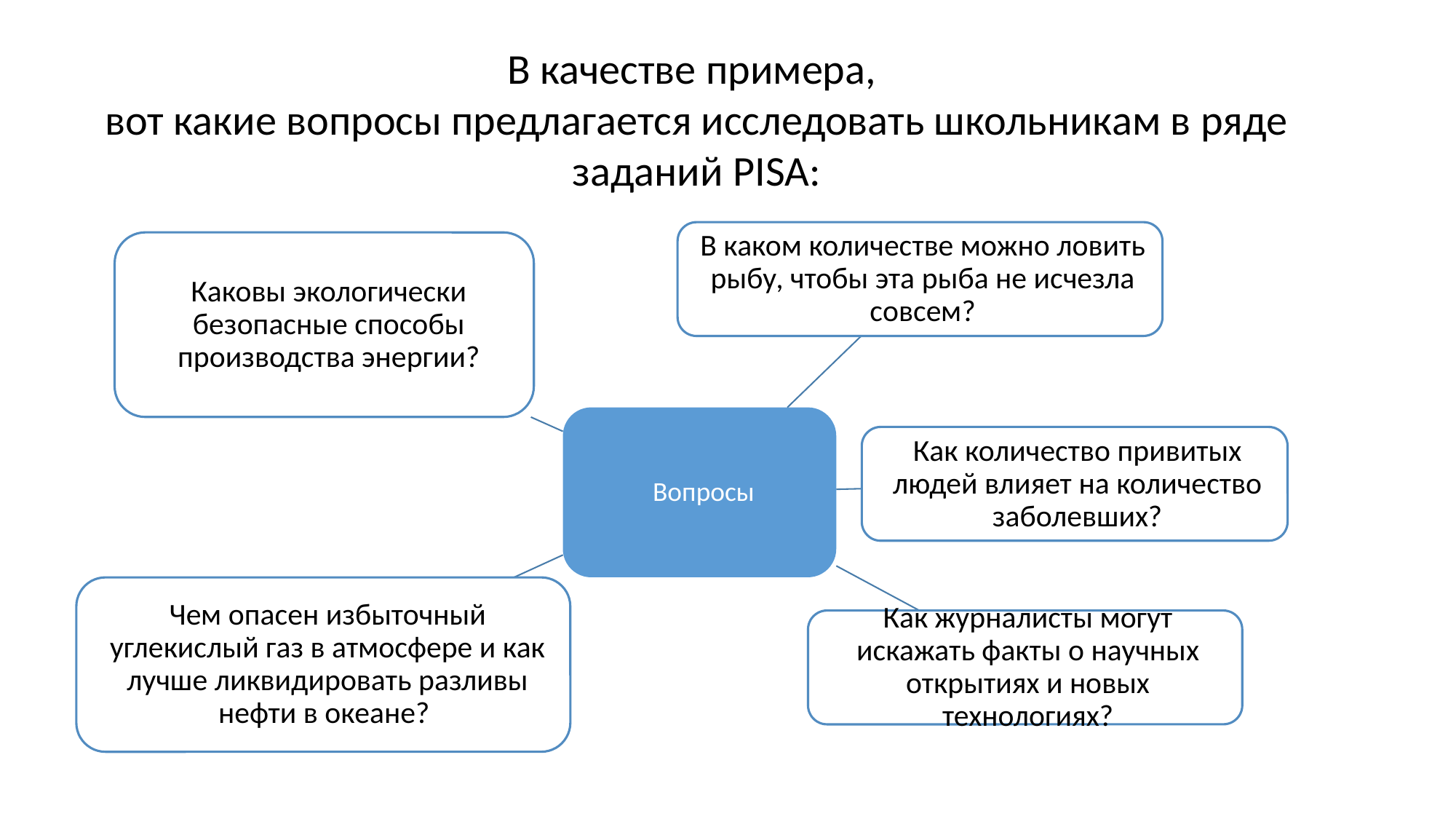

В качестве примера,
вот какие вопросы предлагается исследовать школьникам в ряде заданий PISA:
Вопросы
В каком количестве можно ловить рыбу, чтобы эта рыба не исчезла совсем?
Как количество привитых людей влияет на количество заболевших?
Как журналисты могут искажать факты о научных открытиях и новых технологиях?
Чем опасен избыточный углекислый газ в атмосфере и как лучше ликвидировать разливы нефти в океане?
Каковы экологически безопасные способы производства энергии?